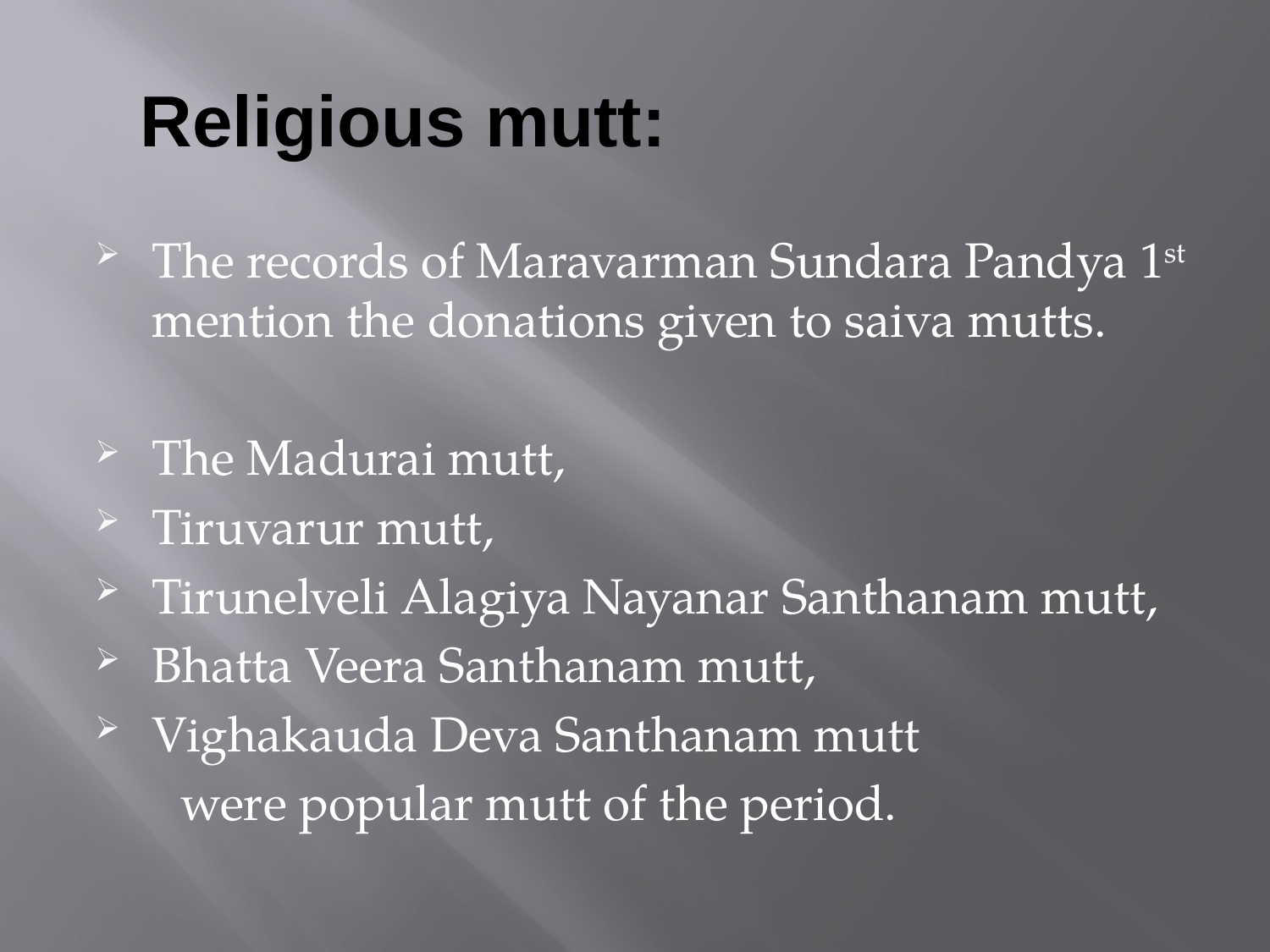

# Religious mutt:
The records of Maravarman Sundara Pandya 1st mention the donations given to saiva mutts.

The Madurai mutt,
Tiruvarur mutt,
Tirunelveli Alagiya Nayanar Santhanam mutt,
Bhatta Veera Santhanam mutt,
Vighakauda Deva Santhanam mutt
       were popular mutt of the period.